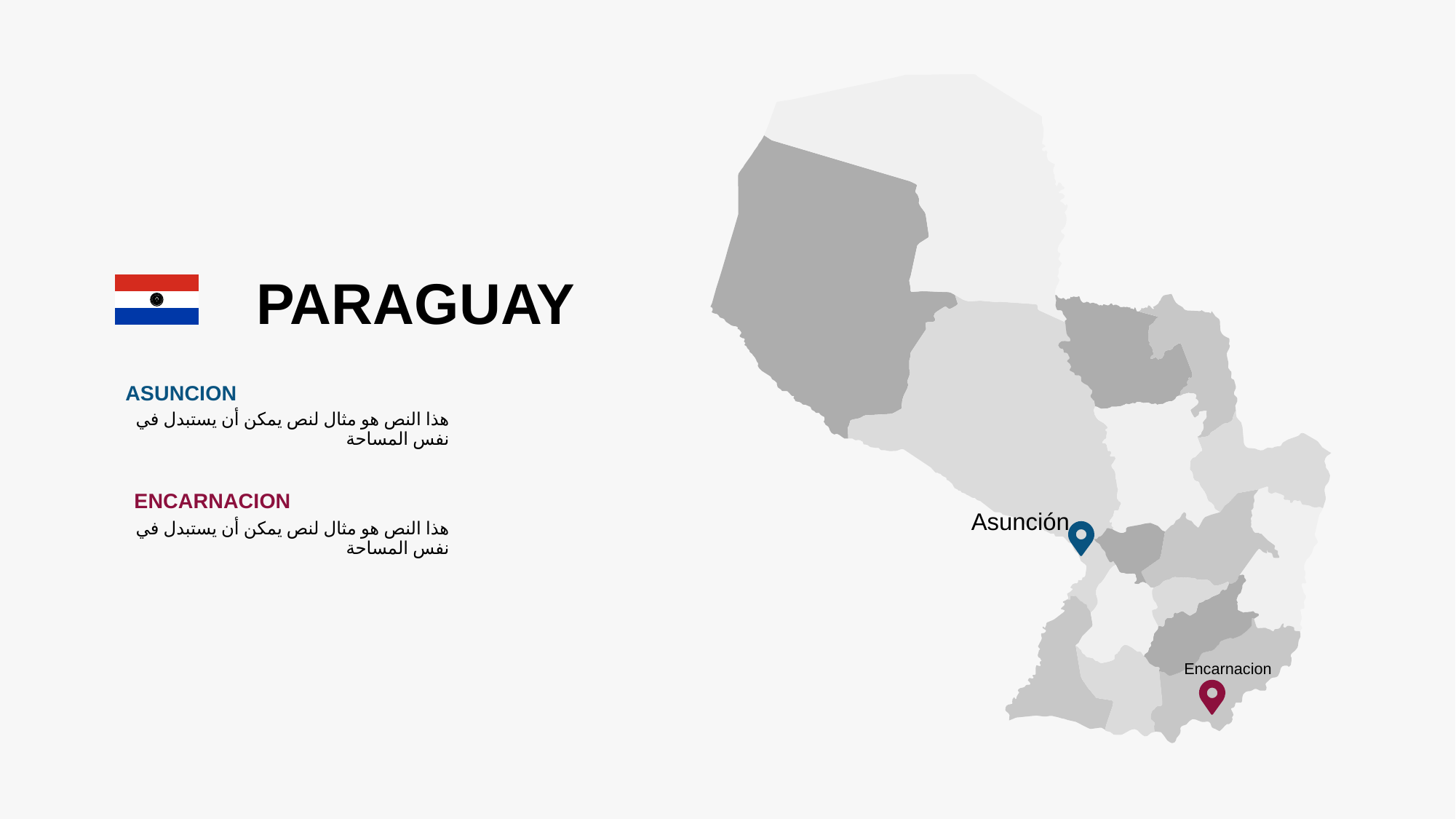

Asunción

Encarnacion

PARAGUAY

ASUNCION
هذا النص هو مثال لنص يمكن أن يستبدل في نفس المساحة
ENCARNACION
هذا النص هو مثال لنص يمكن أن يستبدل في نفس المساحة